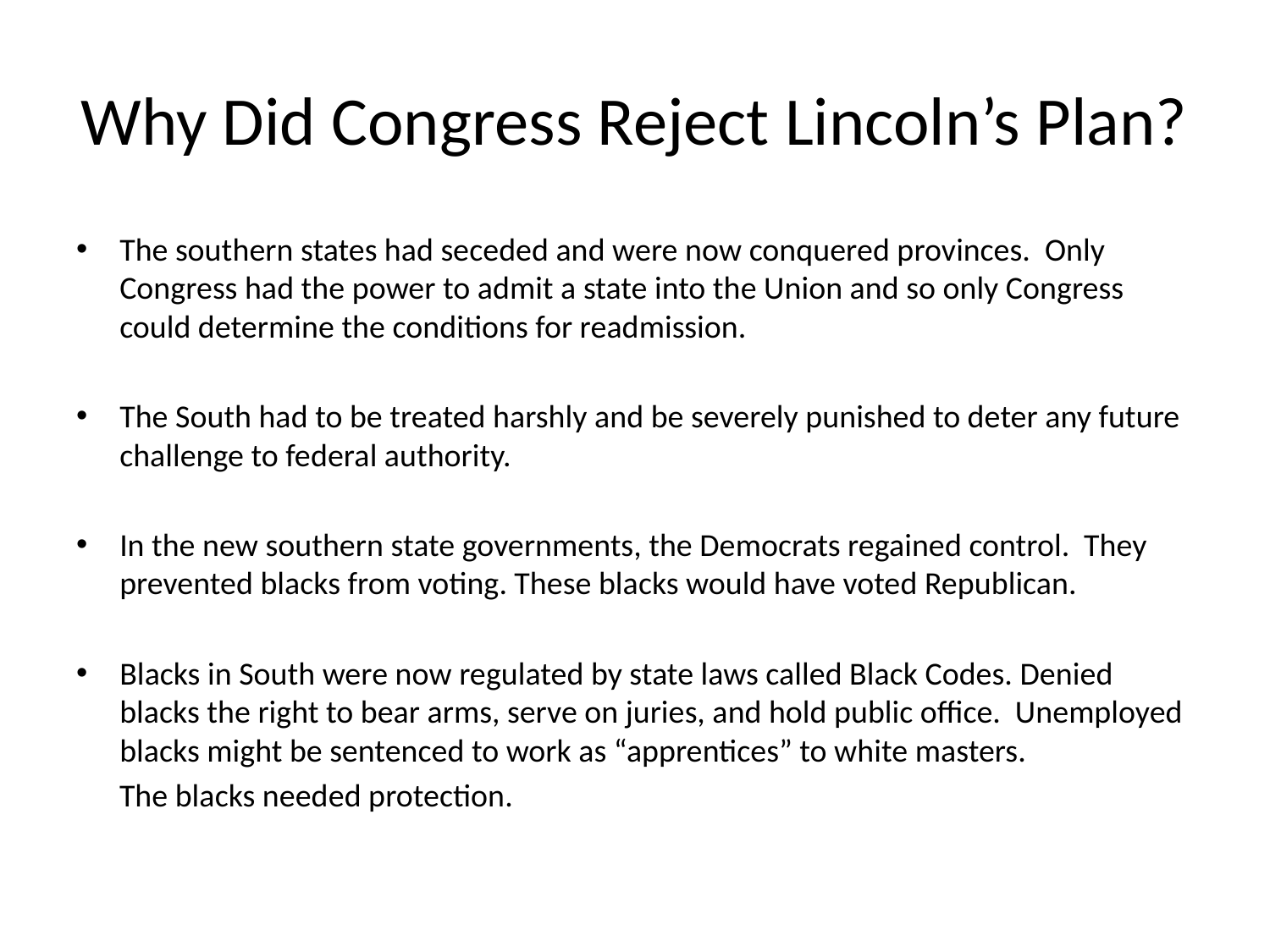

# Why Did Congress Reject Lincoln’s Plan?
The southern states had seceded and were now conquered provinces.  Only Congress had the power to admit a state into the Union and so only Congress could determine the conditions for readmission.

The South had to be treated harshly and be severely punished to deter any future challenge to federal authority.

In the new southern state governments, the Democrats regained control.  They prevented blacks from voting. These blacks would have voted Republican.

Blacks in South were now regulated by state laws called Black Codes. Denied blacks the right to bear arms, serve on juries, and hold public office.  Unemployed blacks might be sentenced to work as “apprentices” to white masters.
      The blacks needed protection.